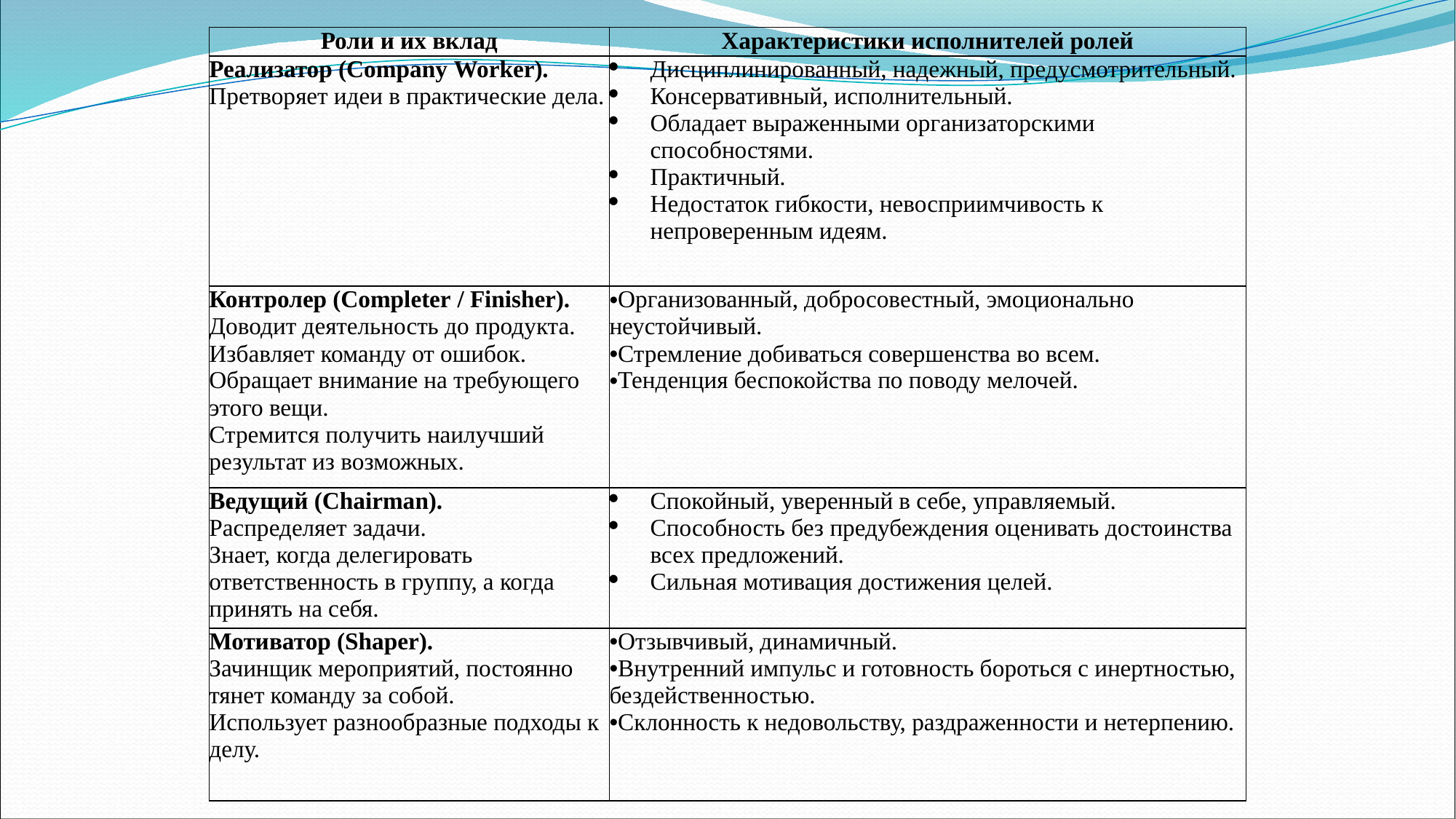

| Роли и их вклад | Характеристики исполнителей ролей |
| --- | --- |
| Реализатор (Company Worker). Претворяет идеи в практические дела. | Дисциплинированный, надежный, предусмотрительный. Консервативный, исполнительный. Обладает выраженными организаторскими способностями. Практичный. Недостаток гибкости, невосприимчивость к непроверенным идеям. |
| Контролер (Completer / Finisher). Доводит деятельность до продукта. Избавляет команду от ошибок. Обращает внимание на требующего этого вещи. Стремится получить наилучший результат из возможных. | Организованный, добросовестный, эмоционально неустойчивый. Стремление добиваться совершенства во всем. Тенденция беспокойства по поводу мелочей. |
| Ведущий (Chairman). Распределяет задачи. Знает, когда делегировать ответственность в группу, а когда принять на себя. | Спокойный, уверенный в себе, управляемый. Способность без предубеждения оценивать достоинства всех предложений. Сильная мотивация достижения целей. |
| Мотиватор (Shaper). Зачинщик мероприятий, постоянно тянет команду за собой. Использует разнообразные подходы к делу. | Отзывчивый, динамичный. Внутренний импульс и готовность бороться с инертностью, бездейственностью. Склонность к недовольству, раздраженности и нетерпению. |